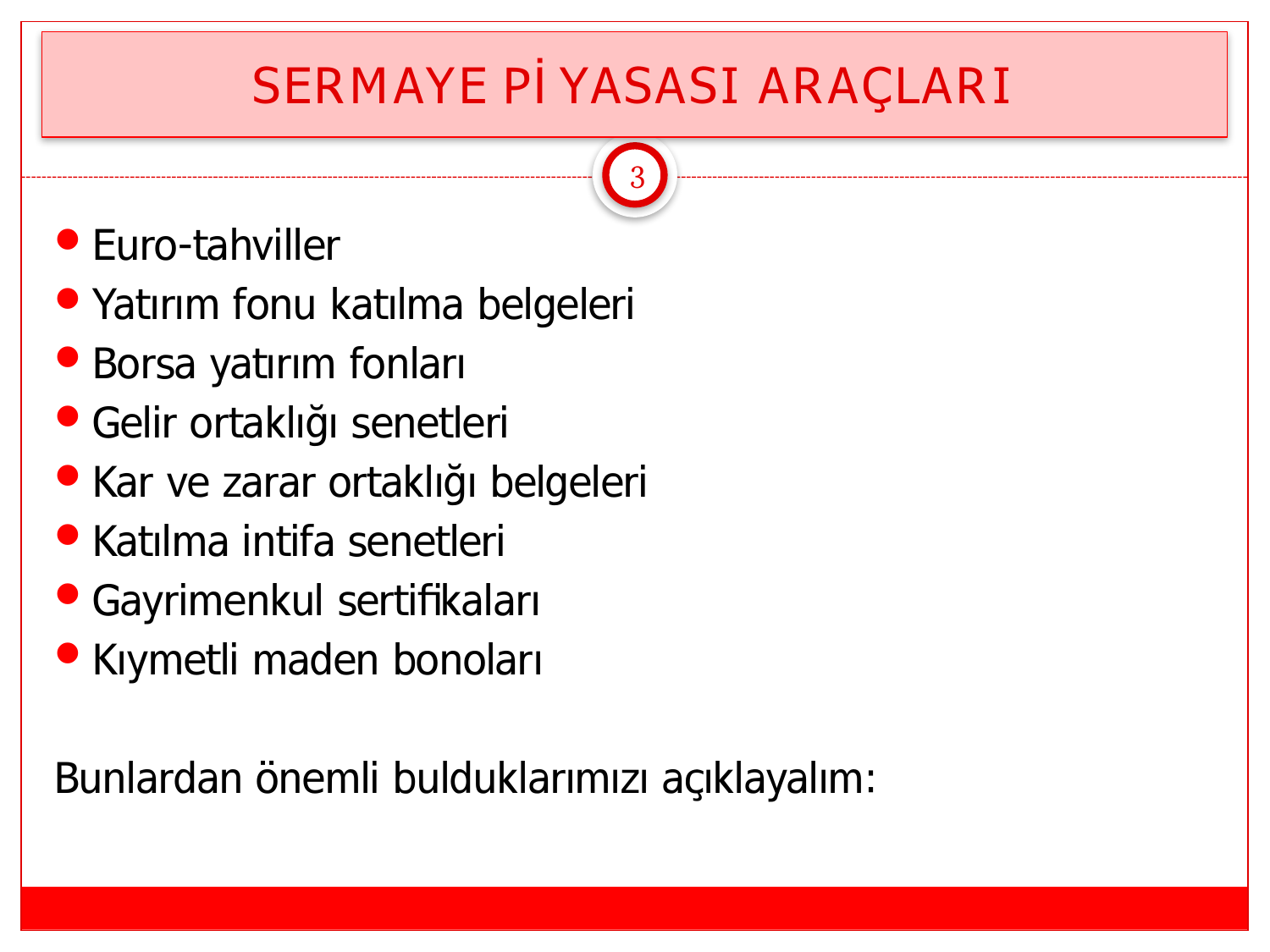

# SERMAYE PİYASASI ARAÇLARI
3
Euro-tahviller
Yatırım fonu katılma belgeleri
Borsa yatırım fonları
Gelir ortaklığı senetleri
Kar ve zarar ortaklığı belgeleri
Katılma intifa senetleri
Gayrimenkul sertifikaları
Kıymetli maden bonoları

Bunlardan önemli bulduklarımızı açıklayalım: